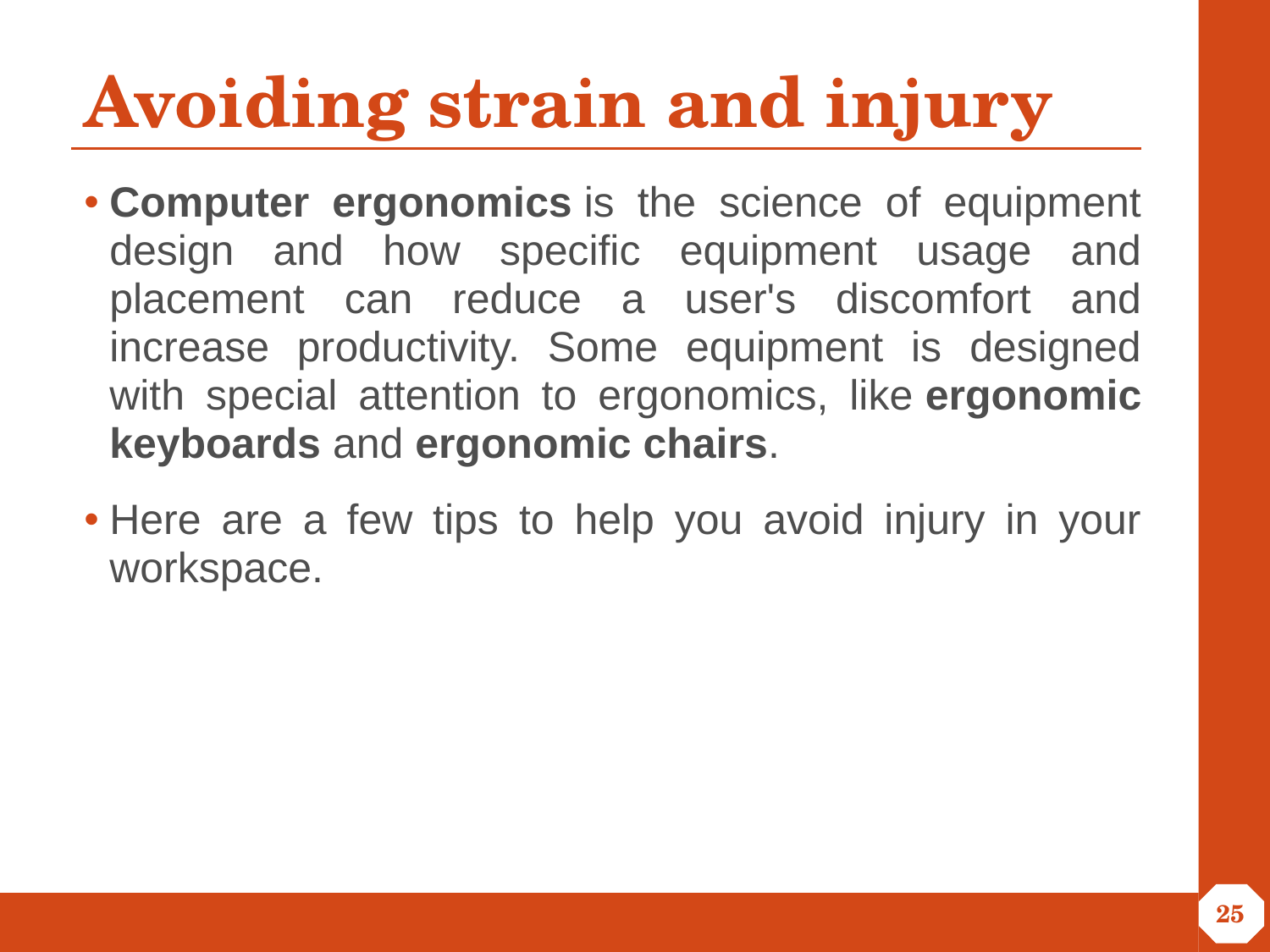

# Avoiding strain and injury
Computer ergonomics is the science of equipment design and how specific equipment usage and placement can reduce a user's discomfort and increase productivity. Some equipment is designed with special attention to ergonomics, like ergonomic keyboards and ergonomic chairs.
Here are a few tips to help you avoid injury in your workspace.
25